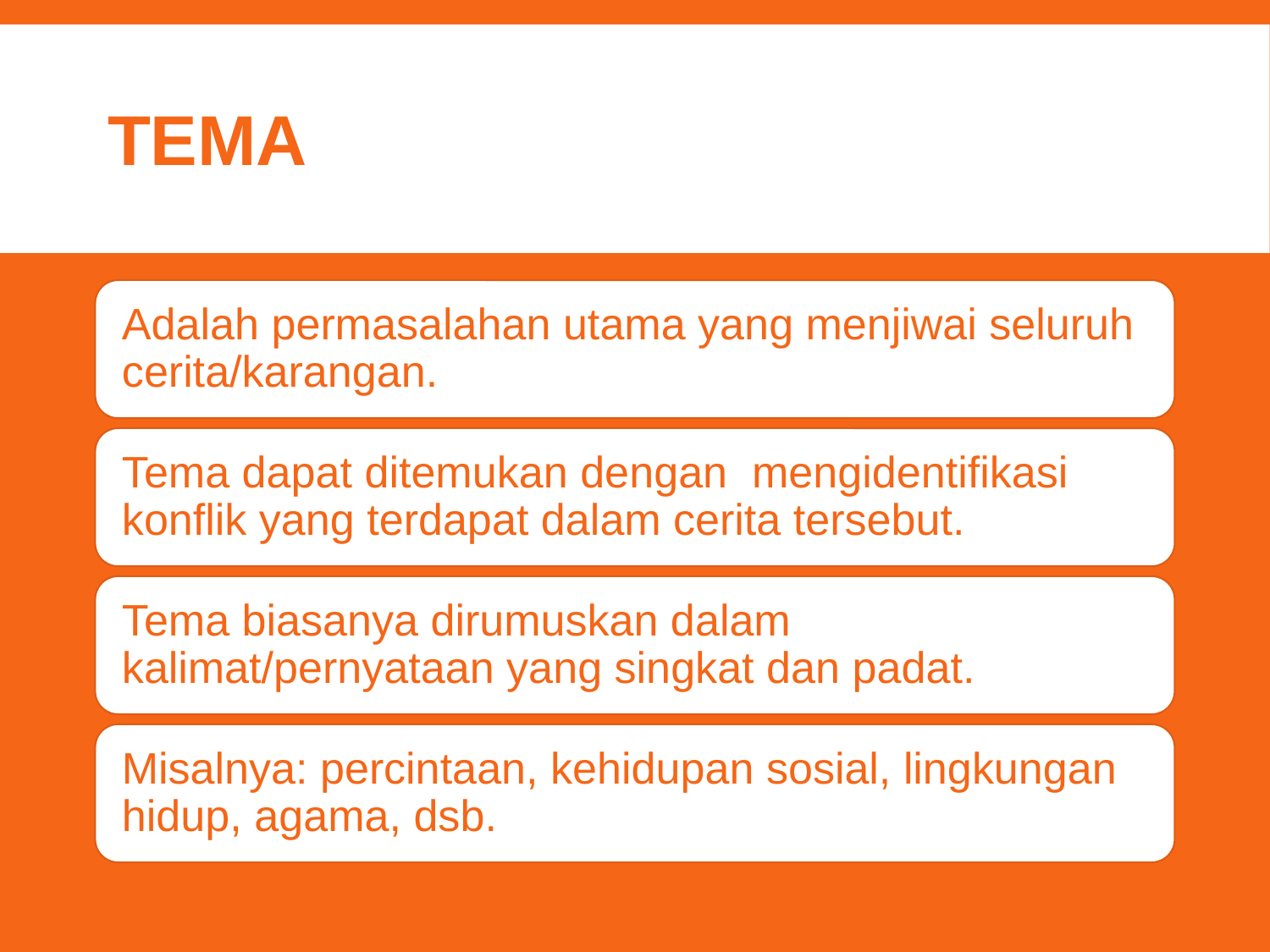

# Tema
Adalah permasalahan utama yang menjiwai seluruh cerita/karangan.
Tema dapat ditemukan dengan  mengidentifikasi konflik yang terdapat dalam cerita tersebut.
Tema biasanya dirumuskan dalam kalimat/pernyataan yang singkat dan padat.
Misalnya: percintaan, kehidupan sosial, lingkungan hidup, agama, dsb.